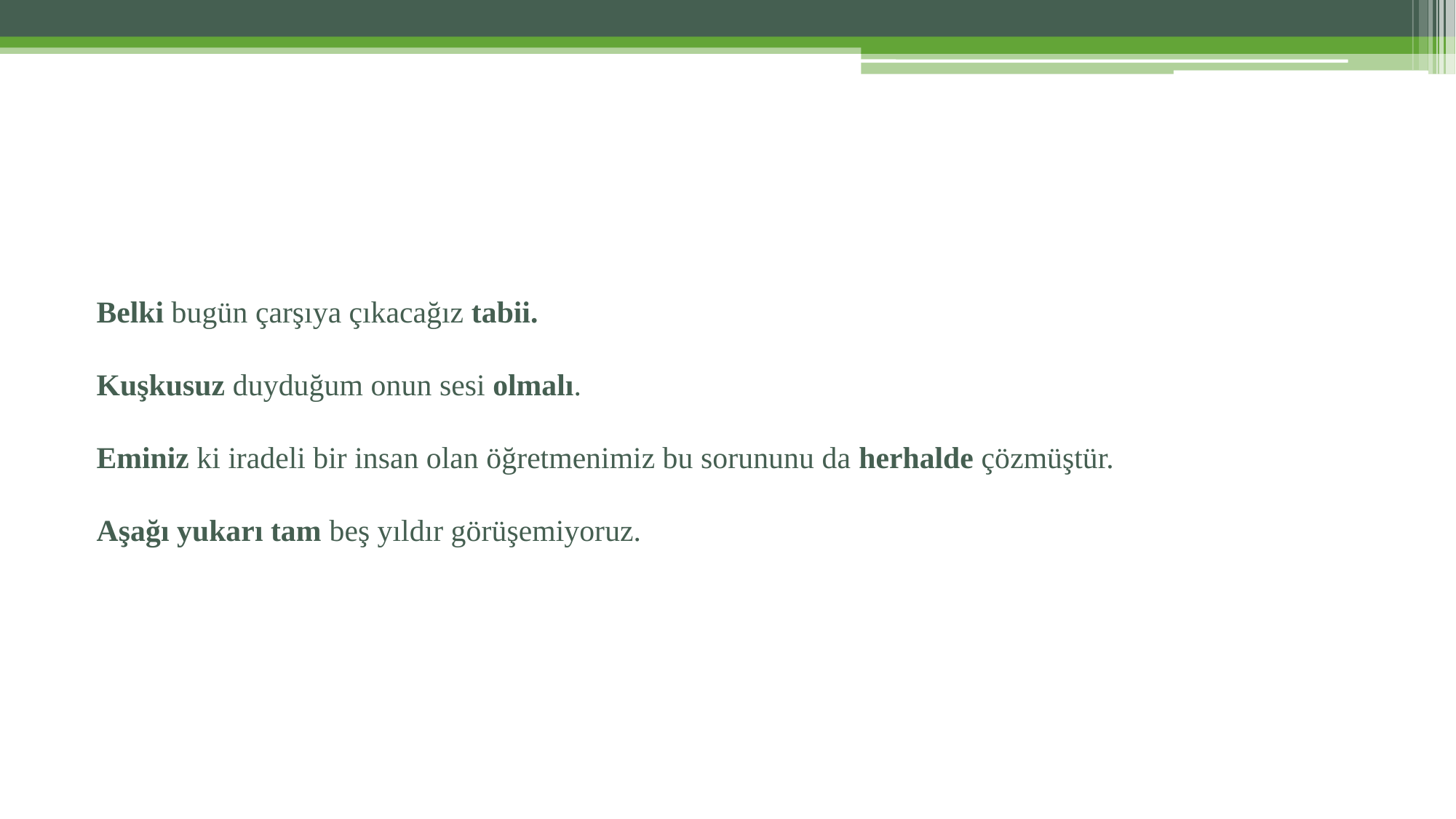

Belki bugün çarşıya çıkacağız tabii.
Kuşkusuz duyduğum onun sesi olmalı.
Eminiz ki iradeli bir insan olan öğretmenimiz bu sorununu da herhalde çözmüştür.
Aşağı yukarı tam beş yıldır görüşemiyoruz.